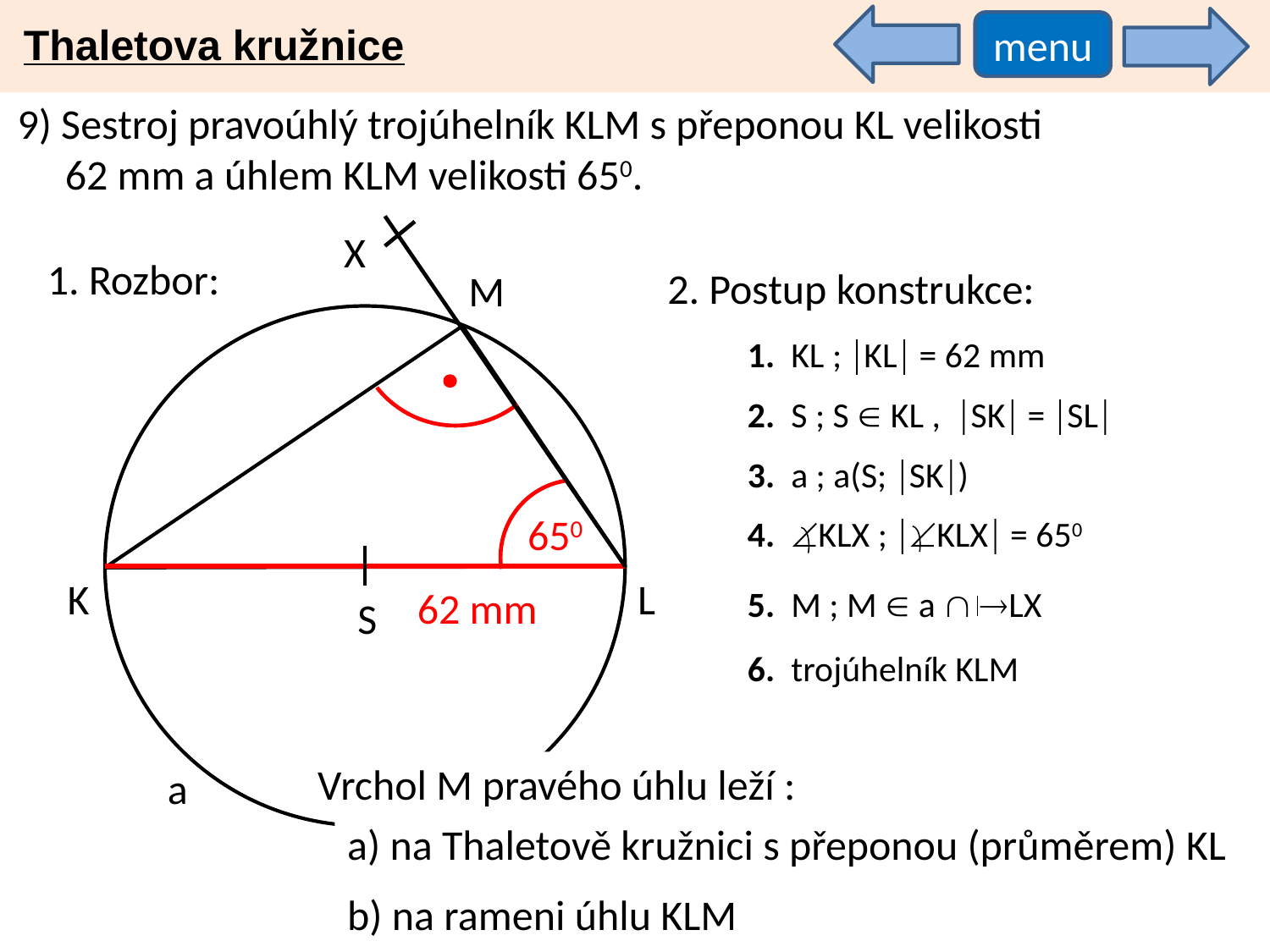

Thaletova kružnice
menu
9) Sestroj pravoúhlý trojúhelník KLM s přeponou KL velikosti
     62 mm a úhlem KLM velikosti 650.
X

1. Rozbor:
2. Postup konstrukce:
M

1.  KL ; |KL| = 62 mm

2.  S ; S ∈ KL ,  |SK| = |SL|

3.  a ; a(S; |SK|)

650
4.  ∠KLX ; |∠KLX| = 650

K
L
62 mm
5.  M ; M ∈ a ∩ →LX
S
6.  trojúhelník KLM
Vrchol M pravého úhlu leží :
a
a) na Thaletově kružnici s přeponou (průměrem) KL
b) na rameni úhlu KLM